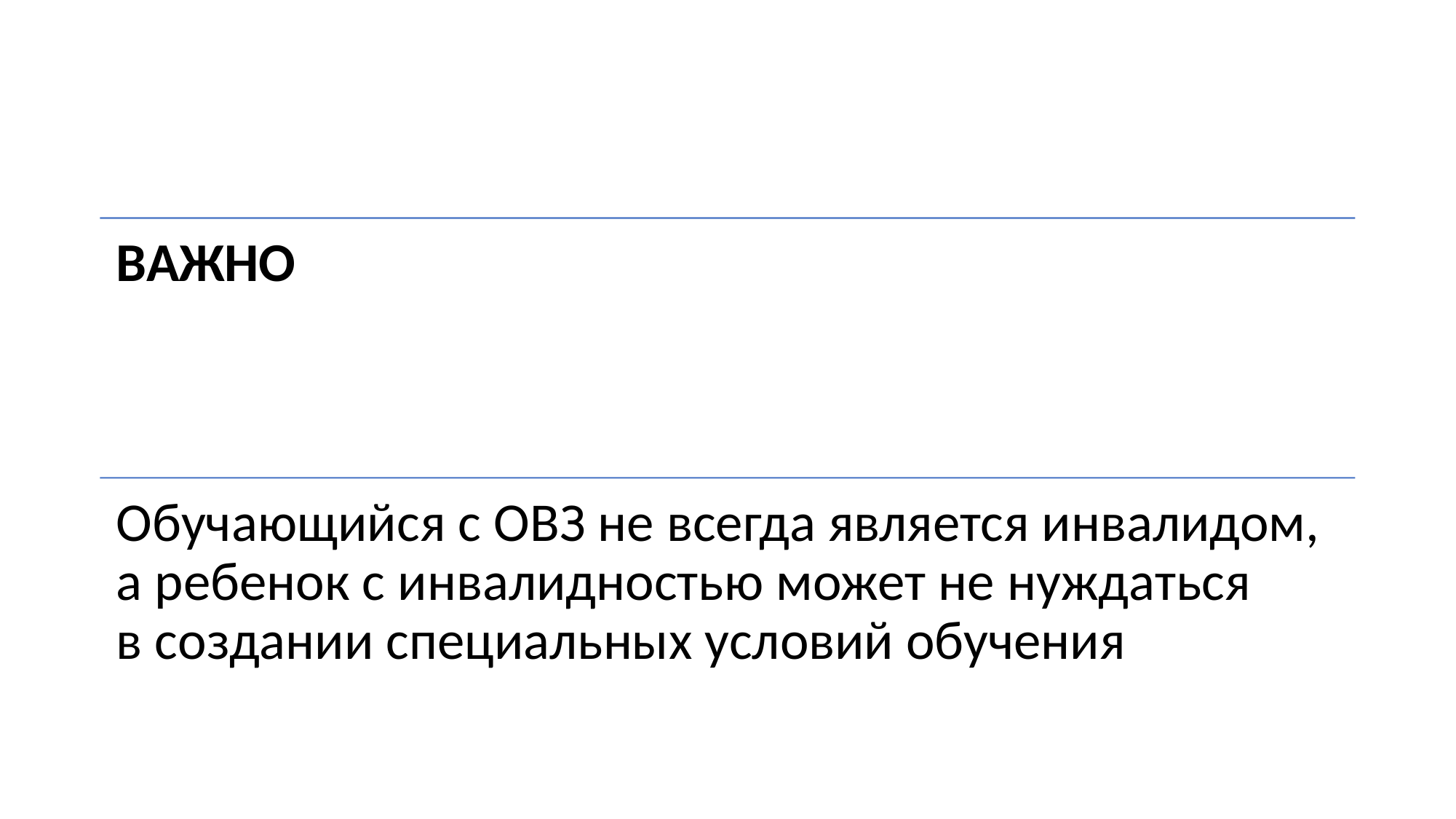

ВАЖНО
Обучающийся с ОВЗ не всегда является инвалидом, а ребенок с инвалидностью может не нуждаться в создании специальных условий обучения